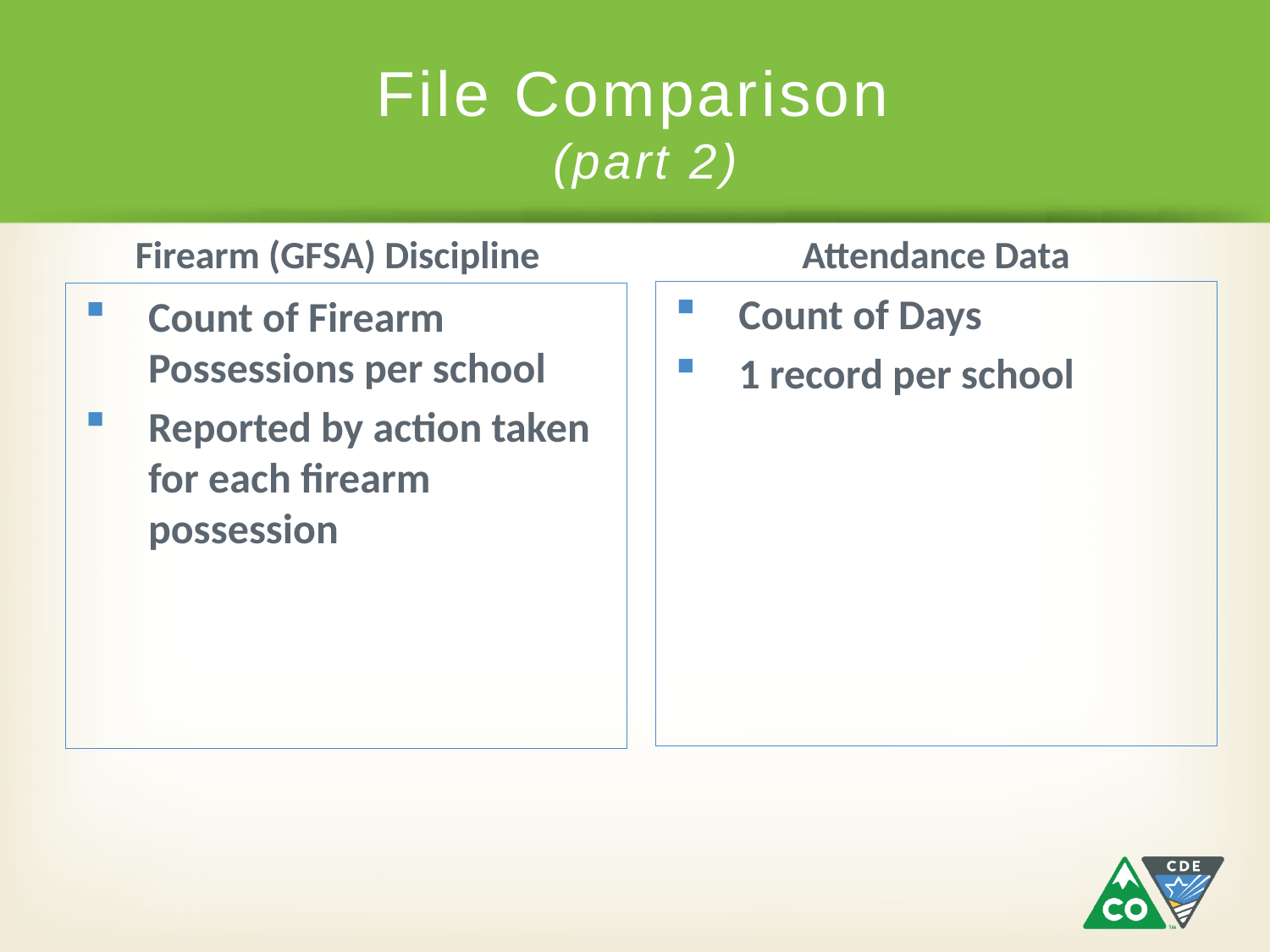

# File Comparison (part 2)
Firearm (GFSA) Discipline
Attendance Data
Count of Days
1 record per school
Count of Firearm Possessions per school
Reported by action taken for each firearm possession